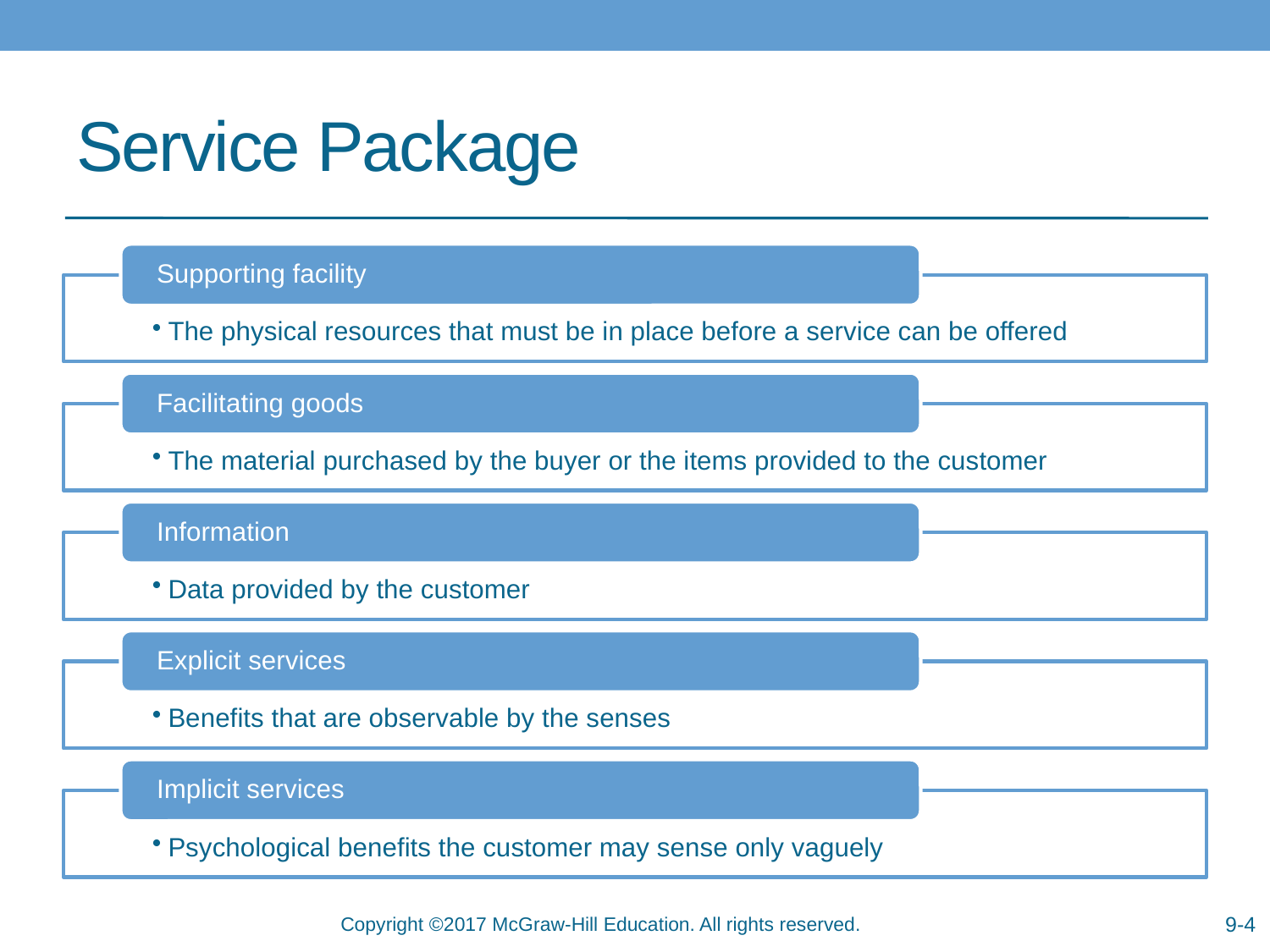

# Service Package
The physical resources that must be in place before a service can be offered
Supporting facility
The material purchased by the buyer or the items provided to the customer
Facilitating goods
Data provided by the customer
Information
Benefits that are observable by the senses
Explicit services
Psychological benefits the customer may sense only vaguely
Implicit services
9-4